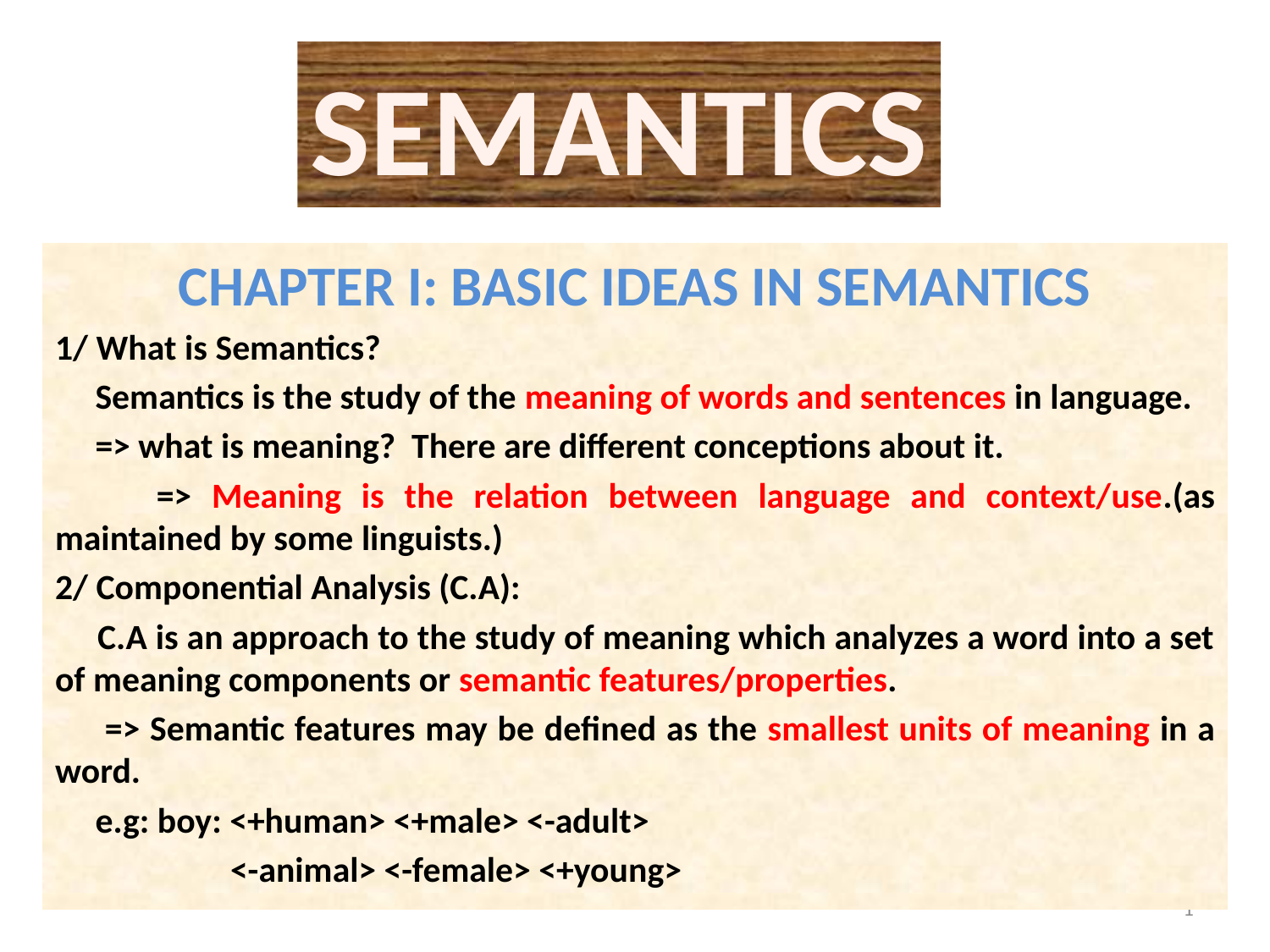

SEMANTICS
CHAPTER I: BASIC IDEAS IN SEMANTICS
1/ What is Semantics?
     Semantics is the study of the meaning of words and sentences in language.
     => what is meaning?  There are different conceptions about it.
     => Meaning is the relation between language and context/use.(as maintained by some linguists.)
2/ Componential Analysis (C.A):
     C.A is an approach to the study of meaning which analyzes a word into a set of meaning components or semantic features/properties.
     => Semantic features may be defined as the smallest units of meaning in a word.
     e.g: boy: <+human> <+male> <-adult>
	      <-animal> <-female> <+young>

1